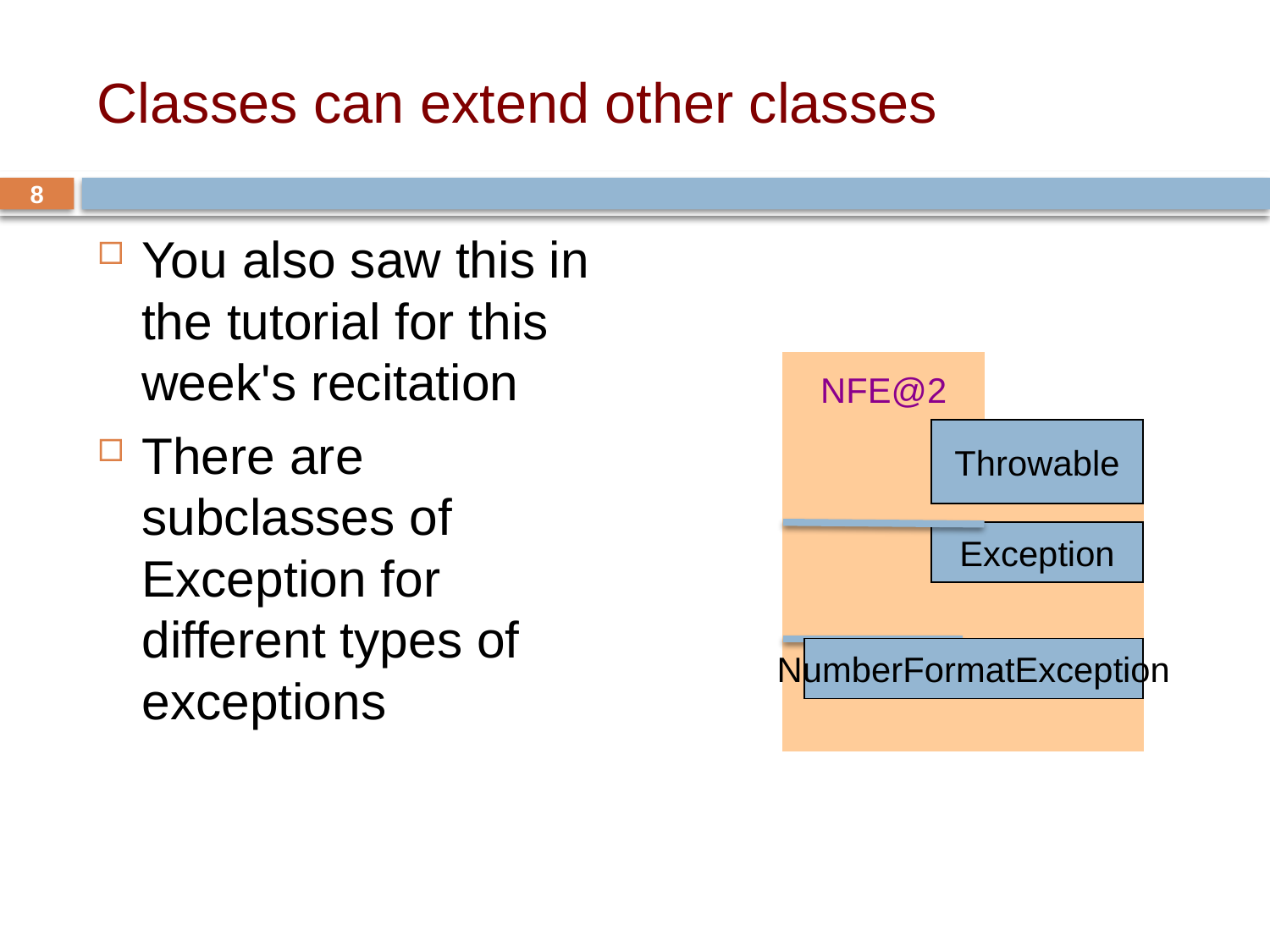

# Classes can extend other classes
8
You also saw this in the tutorial for this week's recitation
There are subclasses of Exception for different types of exceptions
NFE@2

Throwable

Exception
NumberFormatException